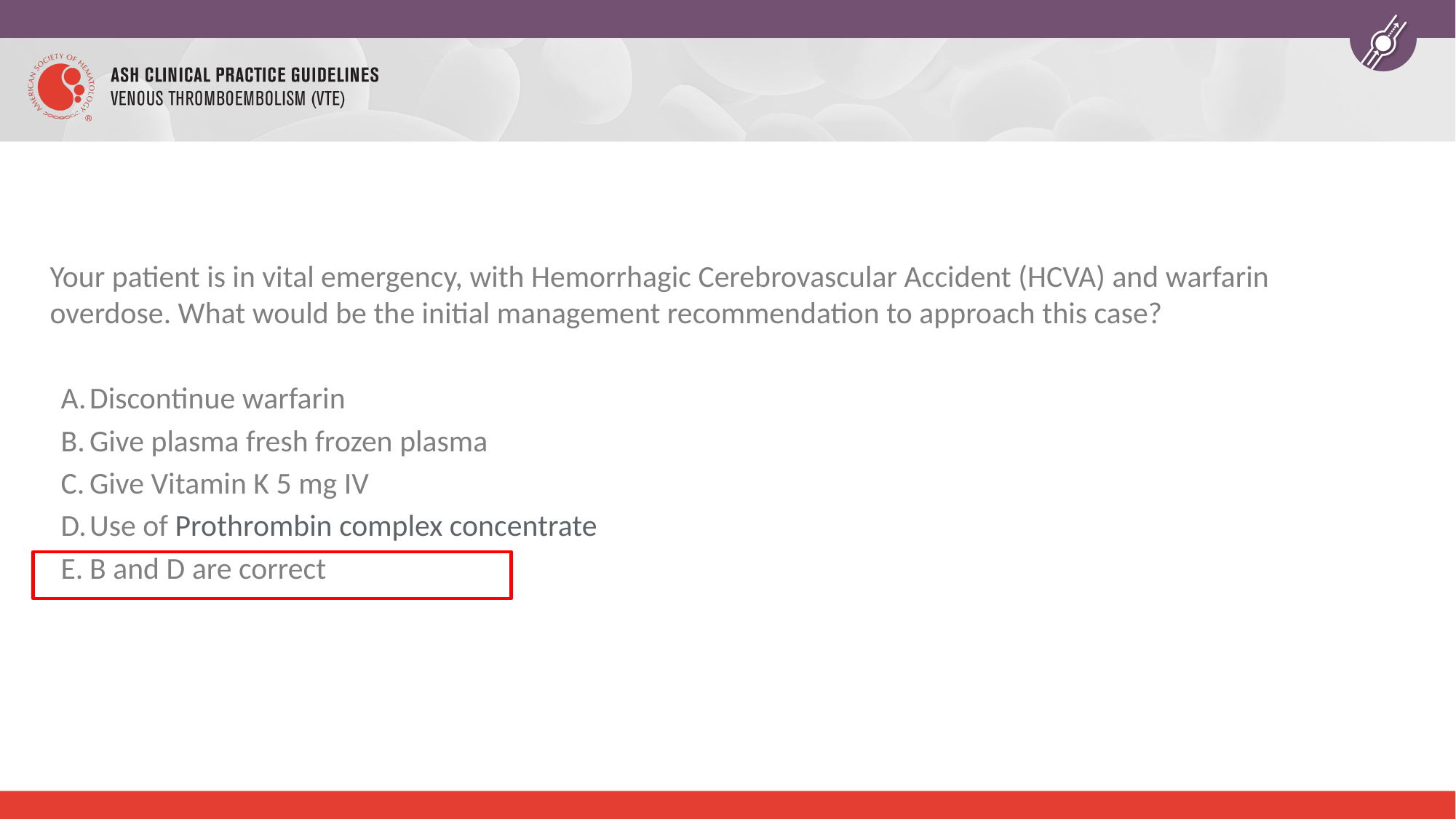

Your patient is in vital emergency, with Hemorrhagic Cerebrovascular Accident (HCVA) and warfarin overdose. What would be the initial management recommendation to approach this case?

Discontinue warfarin
Give plasma fresh frozen plasma
Give Vitamin K 5 mg IV
Use of Prothrombin complex concentrate
B and D are correct